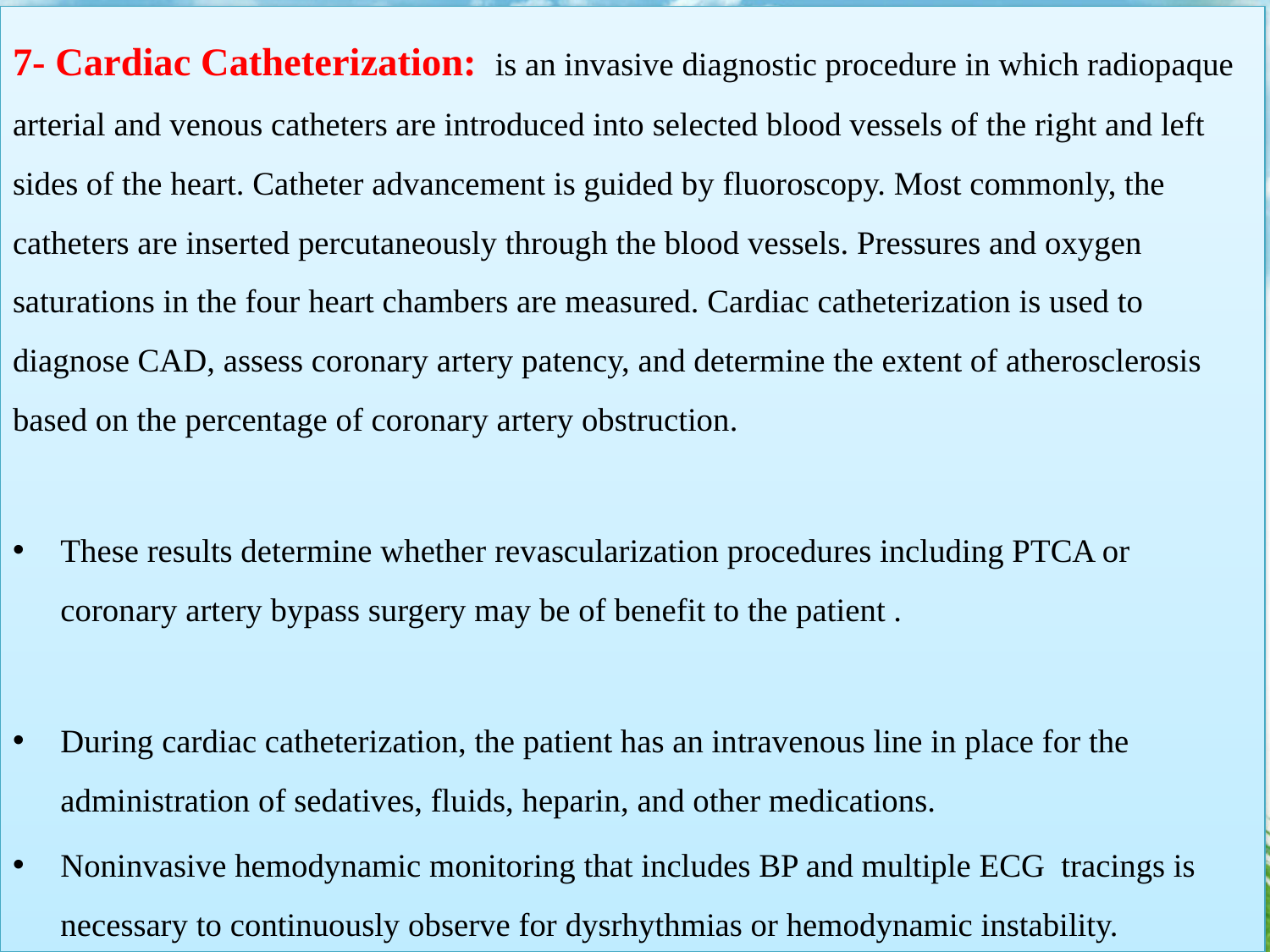

7- Cardiac Catheterization:  is an invasive diagnostic procedure in which radiopaque arterial and venous catheters are introduced into selected blood vessels of the right and left sides of the heart. Catheter advancement is guided by fluoroscopy. Most commonly, the catheters are inserted percutaneously through the blood vessels. Pressures and oxygen saturations in the four heart chambers are measured. Cardiac catheterization is used to diagnose CAD, assess coronary artery patency, and determine the extent of atherosclerosis based on the percentage of coronary artery obstruction.

These results determine whether revascularization procedures including PTCA or  coronary artery bypass surgery may be of benefit to the patient .

During cardiac catheterization, the patient has an intravenous line in place for the administration of sedatives, fluids, heparin, and other medications.
Noninvasive hemodynamic monitoring that includes BP and multiple ECG  tracings is necessary to continuously observe for dysrhythmias or hemodynamic instability.